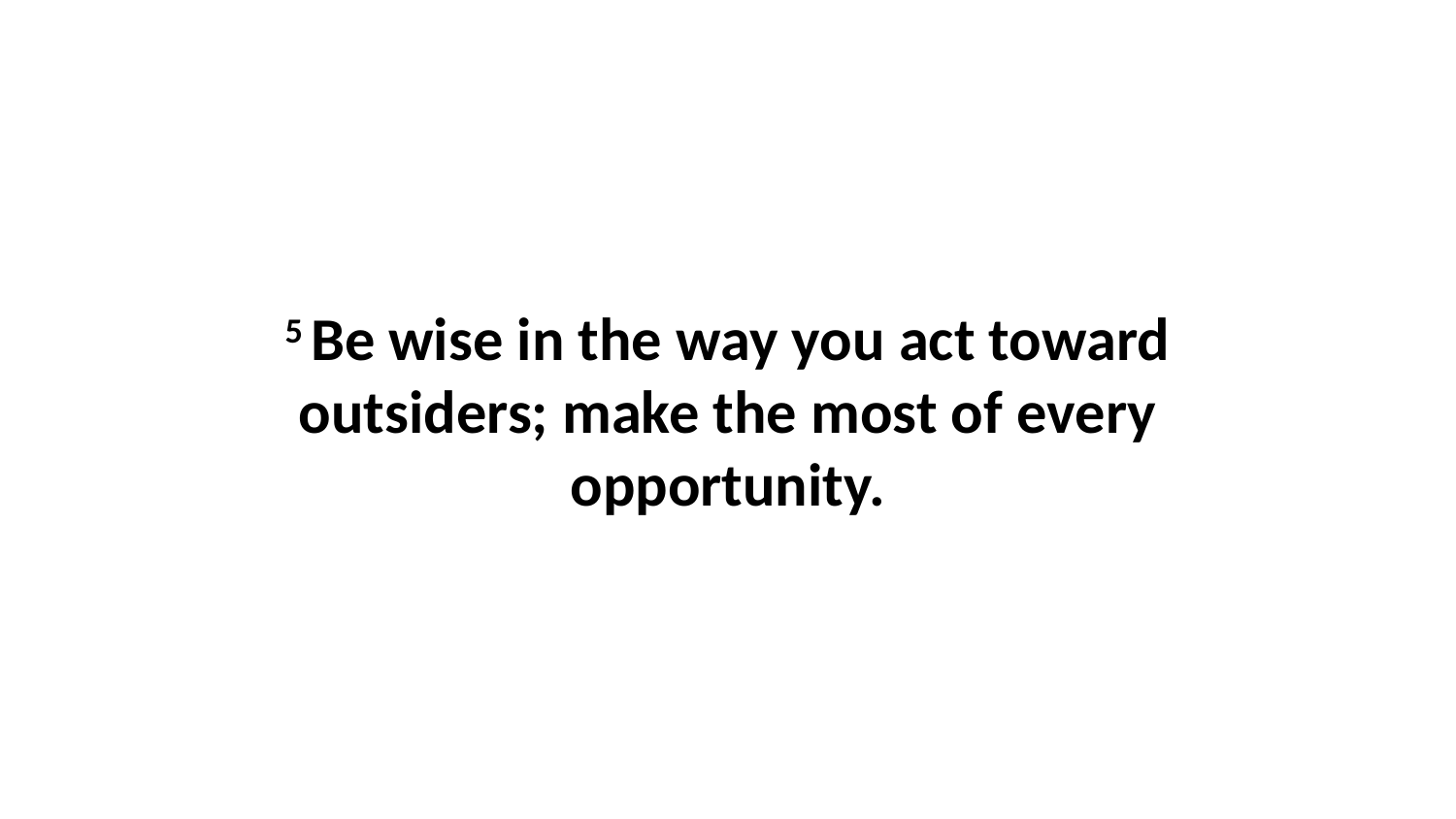

5 Be wise in the way you act toward outsiders; make the most of every opportunity.